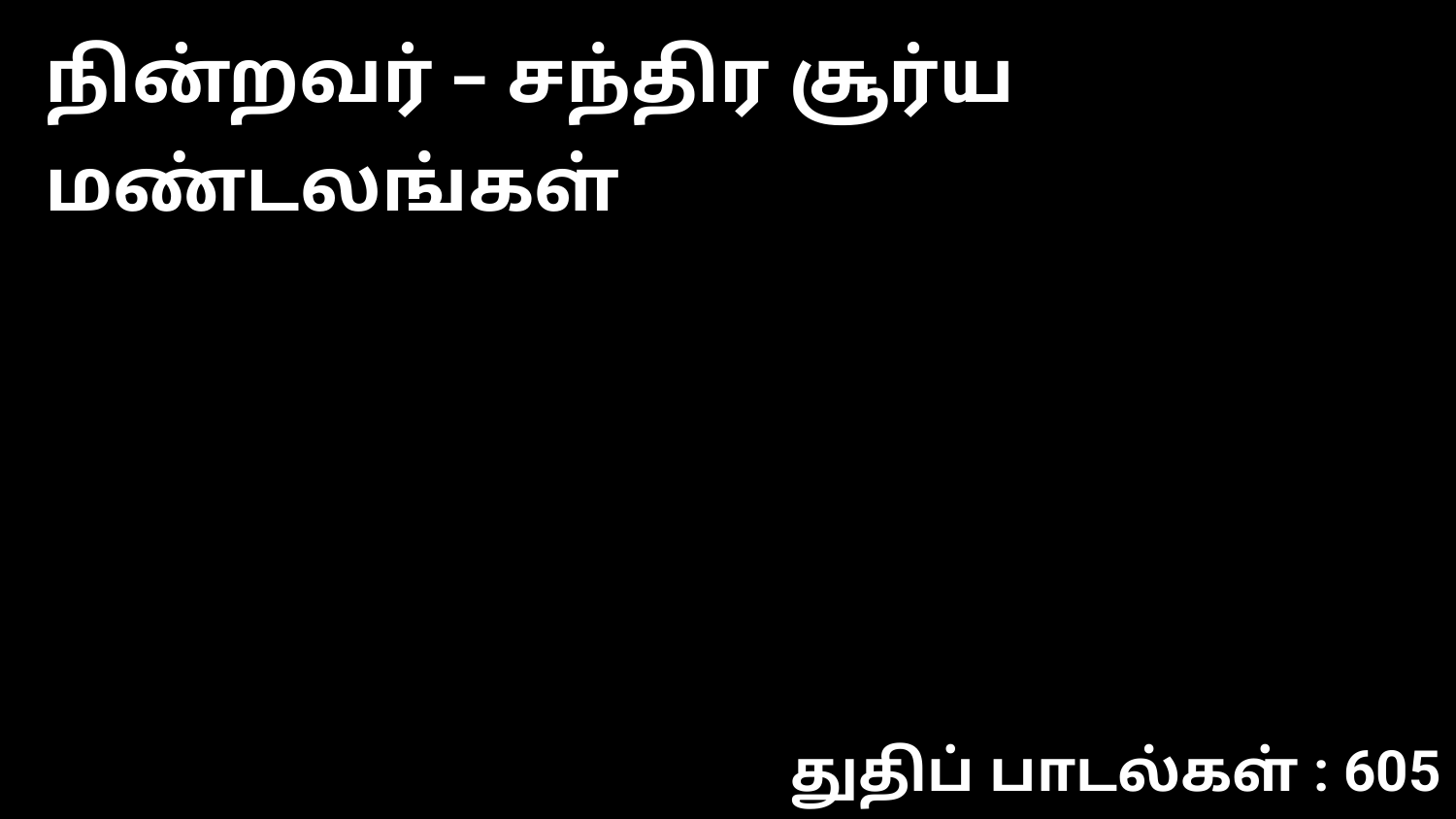

நின்றவர் – சந்திர சூர்ய மண்டலங்கள்
துதிப் பாடல்கள் : 605